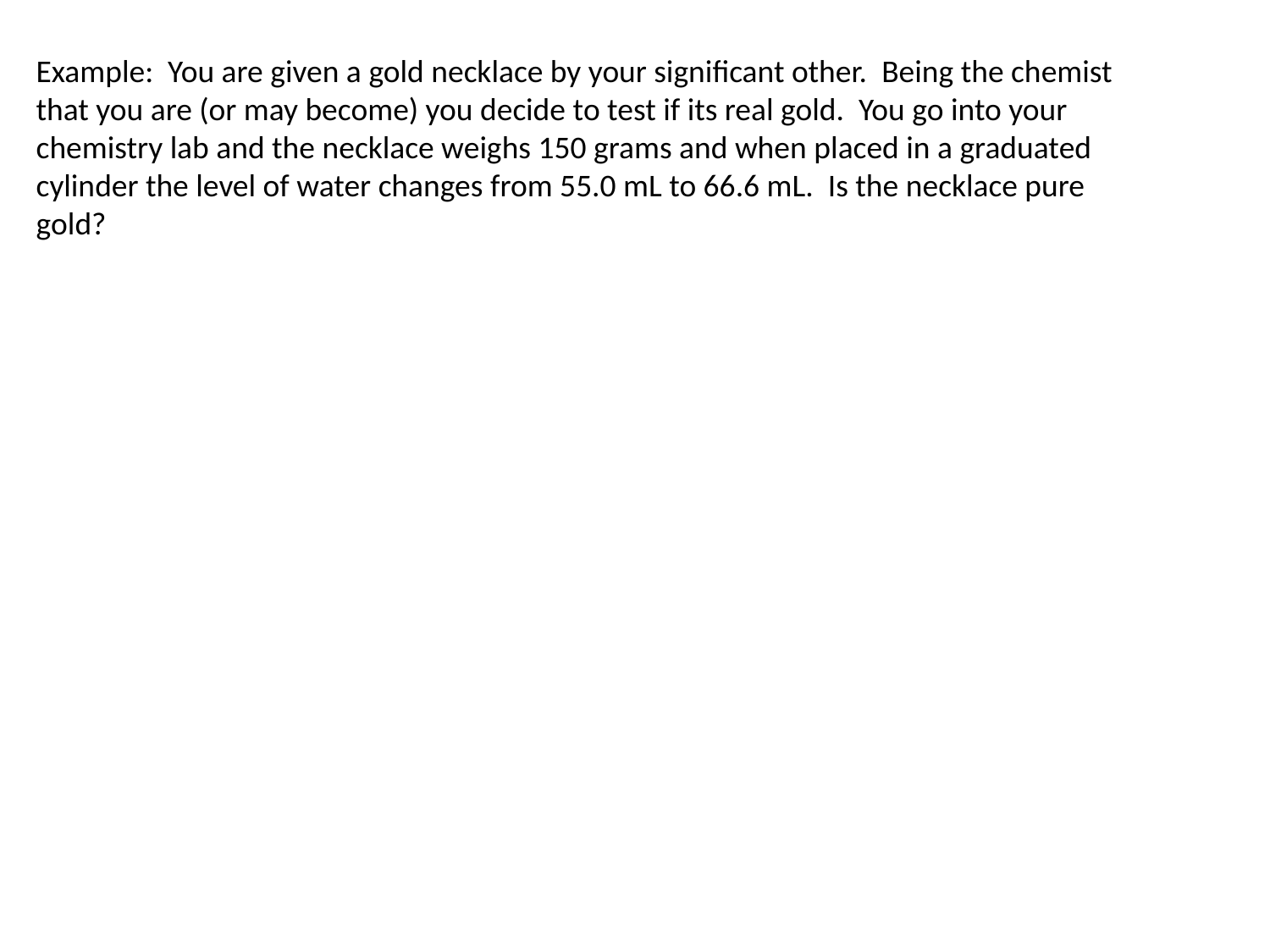

Example:  You are given a gold necklace by your significant other.  Being the chemist that you are (or may become) you decide to test if its real gold.  You go into your chemistry lab and the necklace weighs 150 grams and when placed in a graduated cylinder the level of water changes from 55.0 mL to 66.6 mL.  Is the necklace pure gold?